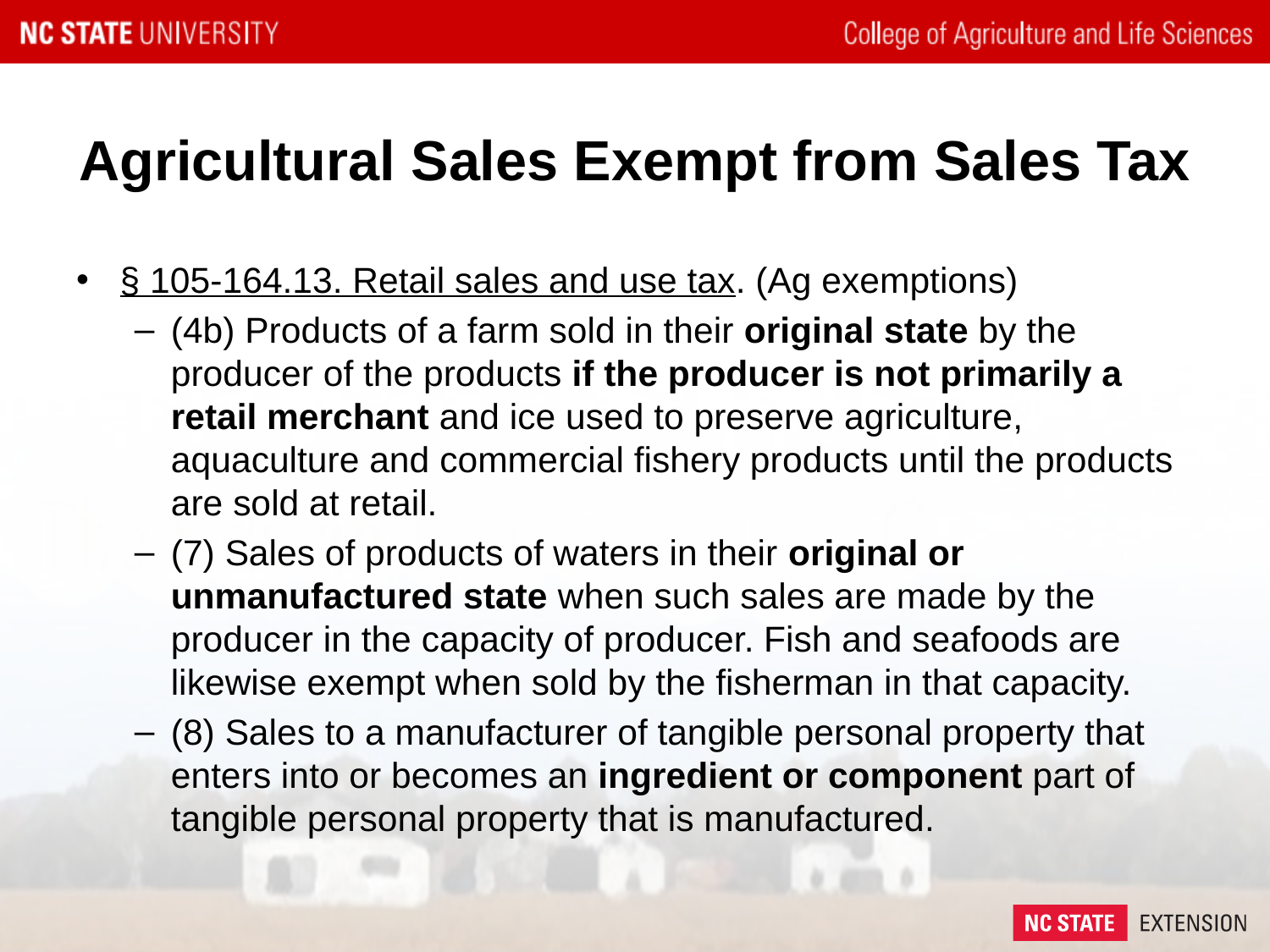

# Agricultural Sales Exempt from Sales Tax
§ 105-164.13. Retail sales and use tax. (Ag exemptions)
(4b) Products of a farm sold in their original state by the producer of the products if the producer is not primarily a retail merchant and ice used to preserve agriculture, aquaculture and commercial fishery products until the products are sold at retail.
(7) Sales of products of waters in their original or unmanufactured state when such sales are made by the producer in the capacity of producer. Fish and seafoods are likewise exempt when sold by the fisherman in that capacity.
(8) Sales to a manufacturer of tangible personal property that enters into or becomes an ingredient or component part of tangible personal property that is manufactured.